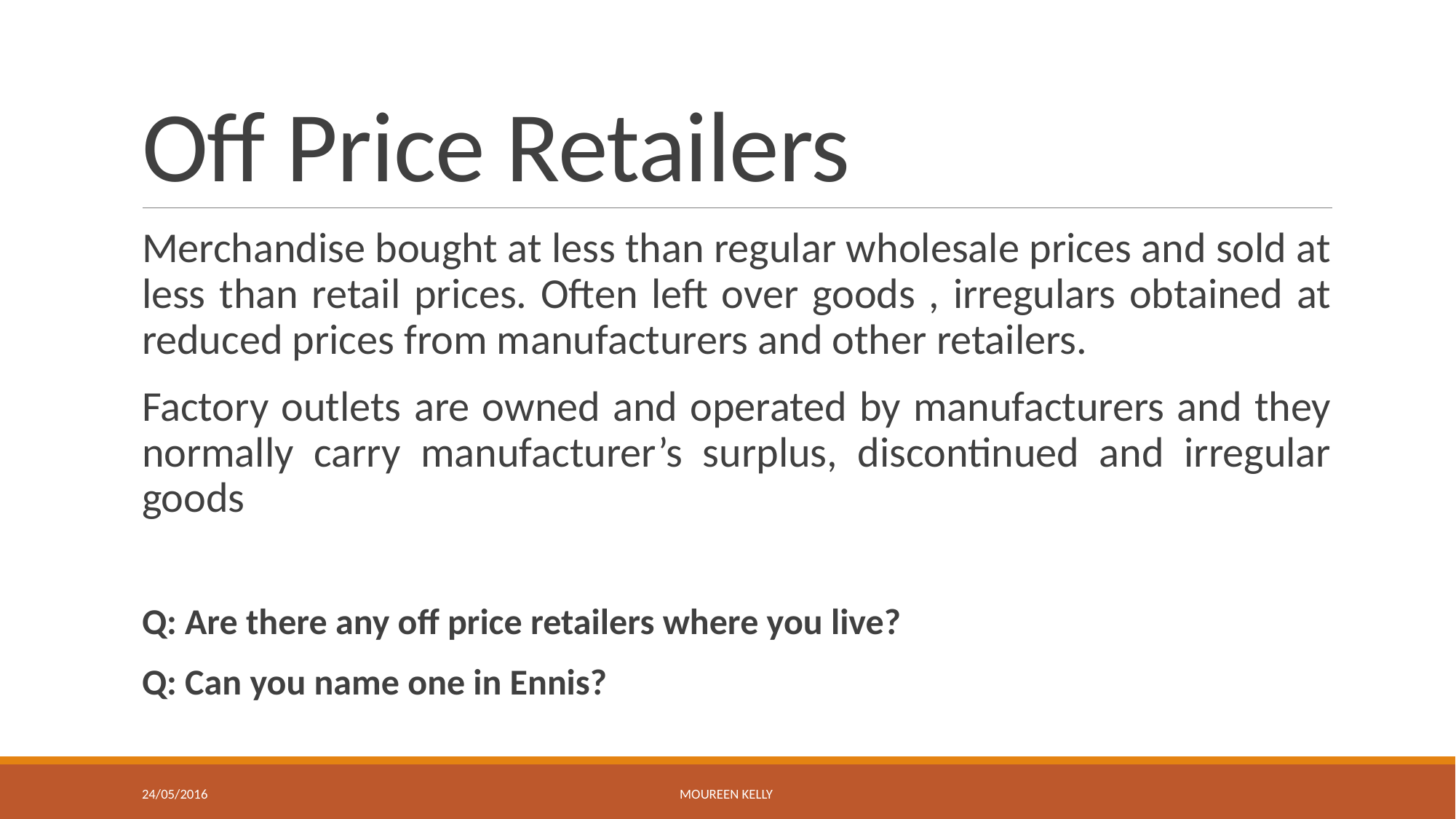

# Off Price Retailers
Merchandise bought at less than regular wholesale prices and sold at less than retail prices. Often left over goods , irregulars obtained at reduced prices from manufacturers and other retailers.
Factory outlets are owned and operated by manufacturers and they normally carry manufacturer’s surplus, discontinued and irregular goods

Q: Are there any off price retailers where you live?
Q: Can you name one in Ennis?

24/05/2016
Moureen Kelly